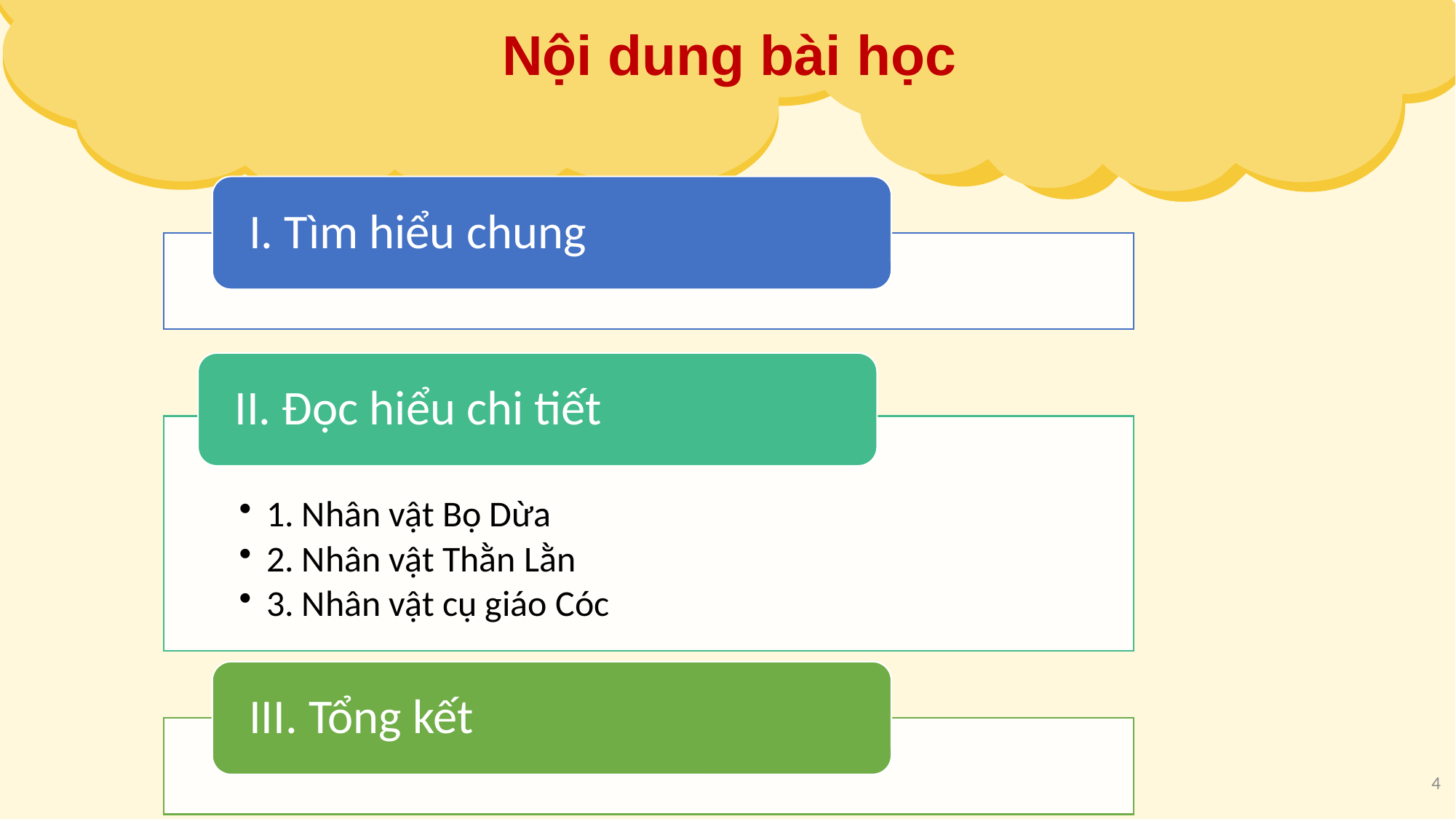

Nội dung bài học
I. Tìm hiểu chung
1. Nhân vật Bọ Dừa
2. Nhân vật Thằn Lằn
3. Nhân vật cụ giáo Cóc
II. Đọc hiểu chi tiết
III. Tổng kết
4